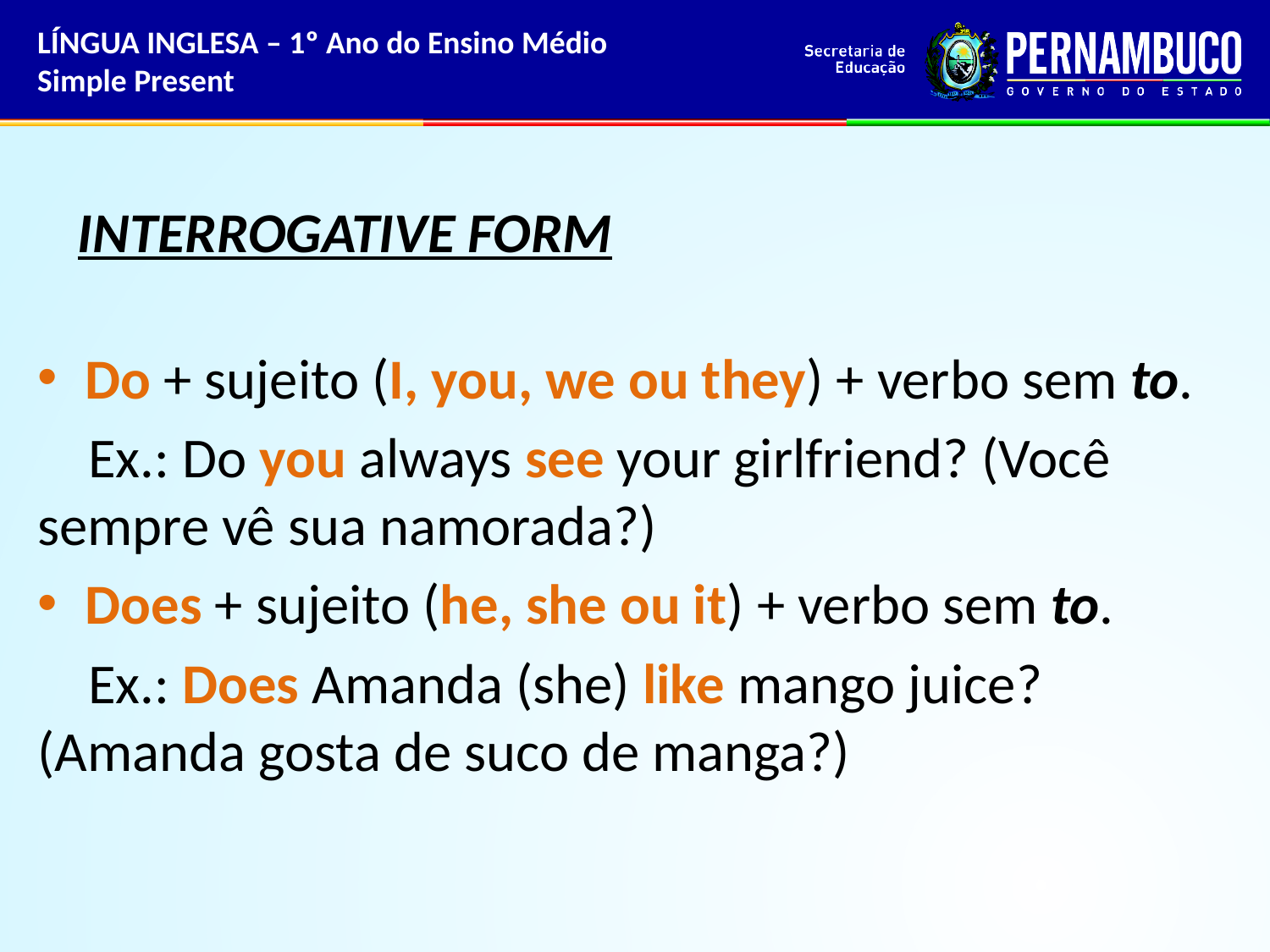

LÍNGUA INGLESA – 1º Ano do Ensino Médio
Simple Present
# INTERROGATIVE FORM
Do + sujeito (I, you, we ou they) + verbo sem to.
    Ex.: Do you always see your girlfriend? (Você sempre vê sua namorada?)
Does + sujeito (he, she ou it) + verbo sem to.
    Ex.: Does Amanda (she) like mango juice? (Amanda gosta de suco de manga?)